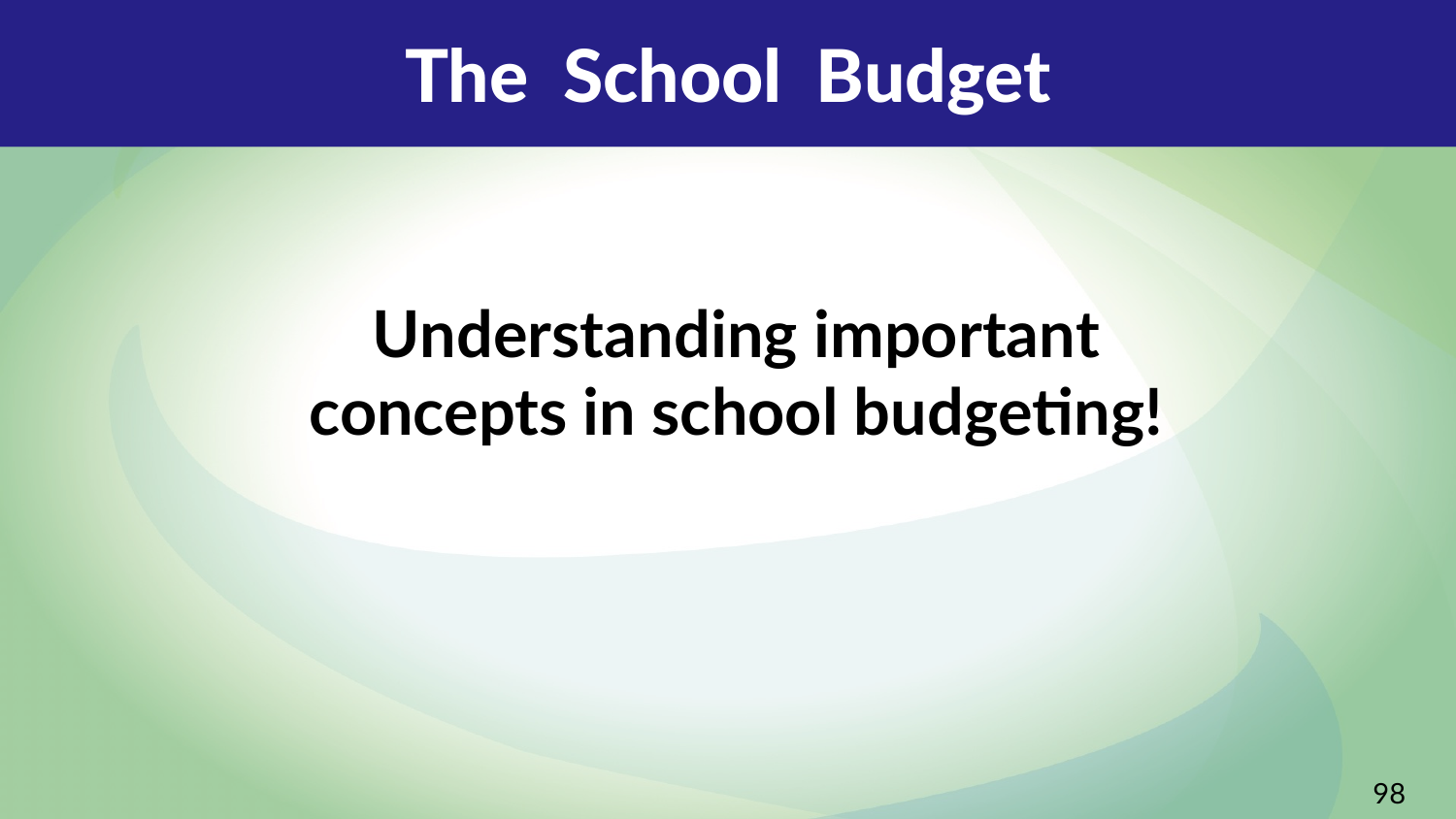

The  School  Budget

Understanding important concepts in school budgeting!

98